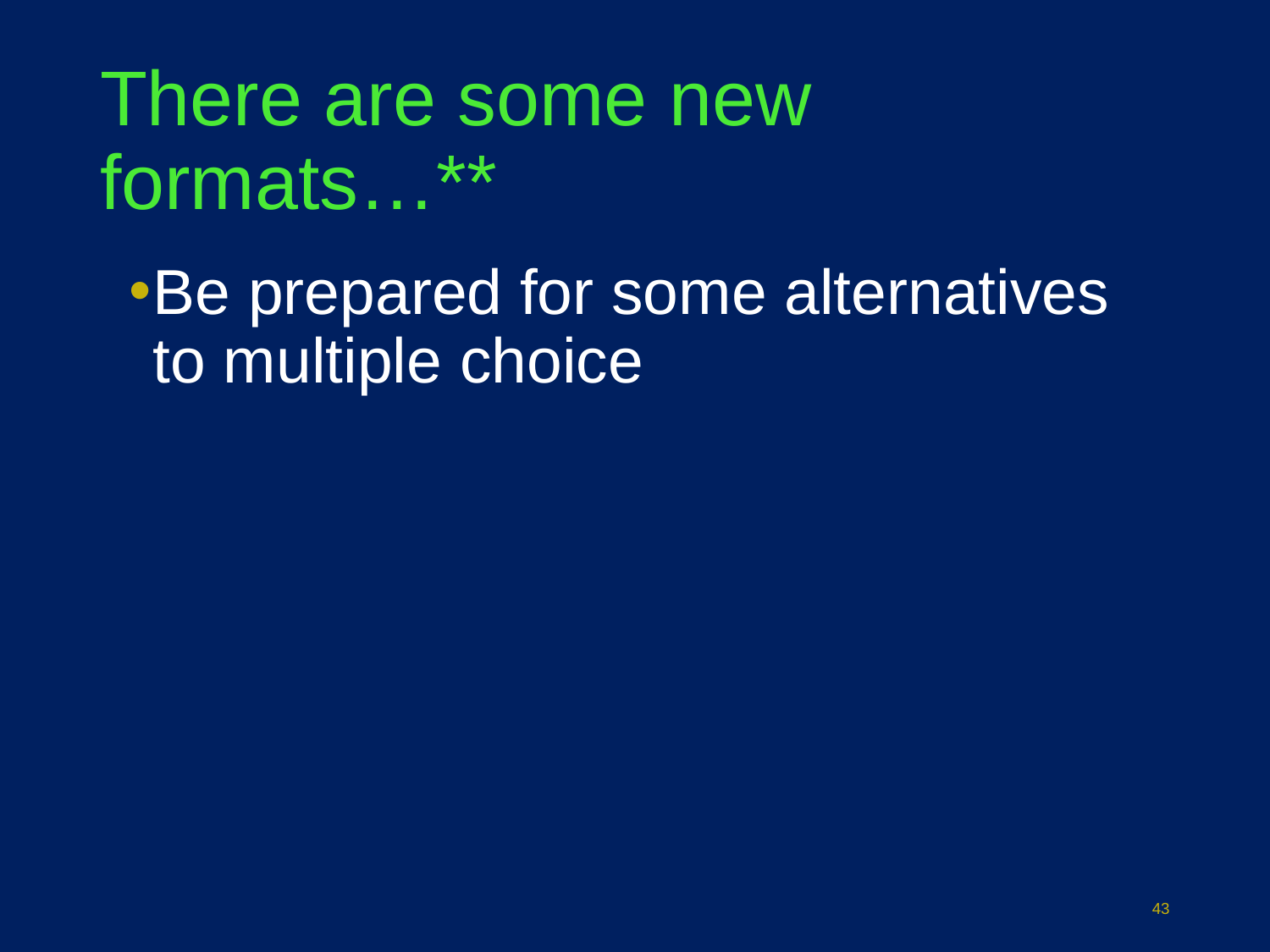

# There are some new formats…**
Be prepared for some alternatives to multiple choice
43